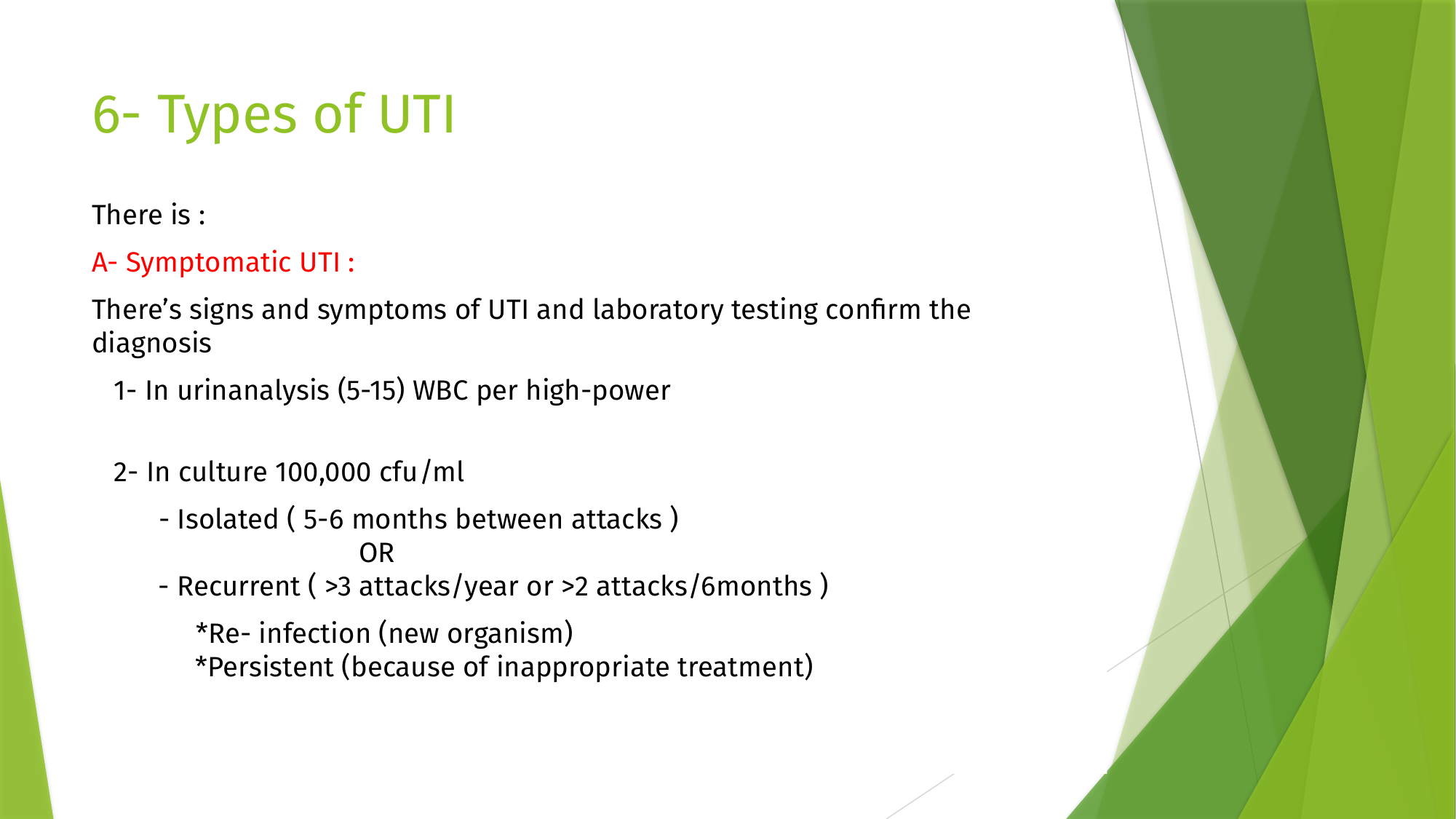

# 6- Types of UTI
There is :
A- Symptomatic UTI :
There’s signs and symptoms of UTI and laboratory testing confirm the diagnosis
   1- In urinanalysis (5-15) WBC per high-power
   2- In culture 100,000 cfu/ml
         - Isolated ( 5-6 months between attacks )
                                    OR
         - Recurrent ( >3 attacks/year or >2 attacks/6months )
              *Re- infection (new organism)
              *Persistent (because of inappropriate treatment)